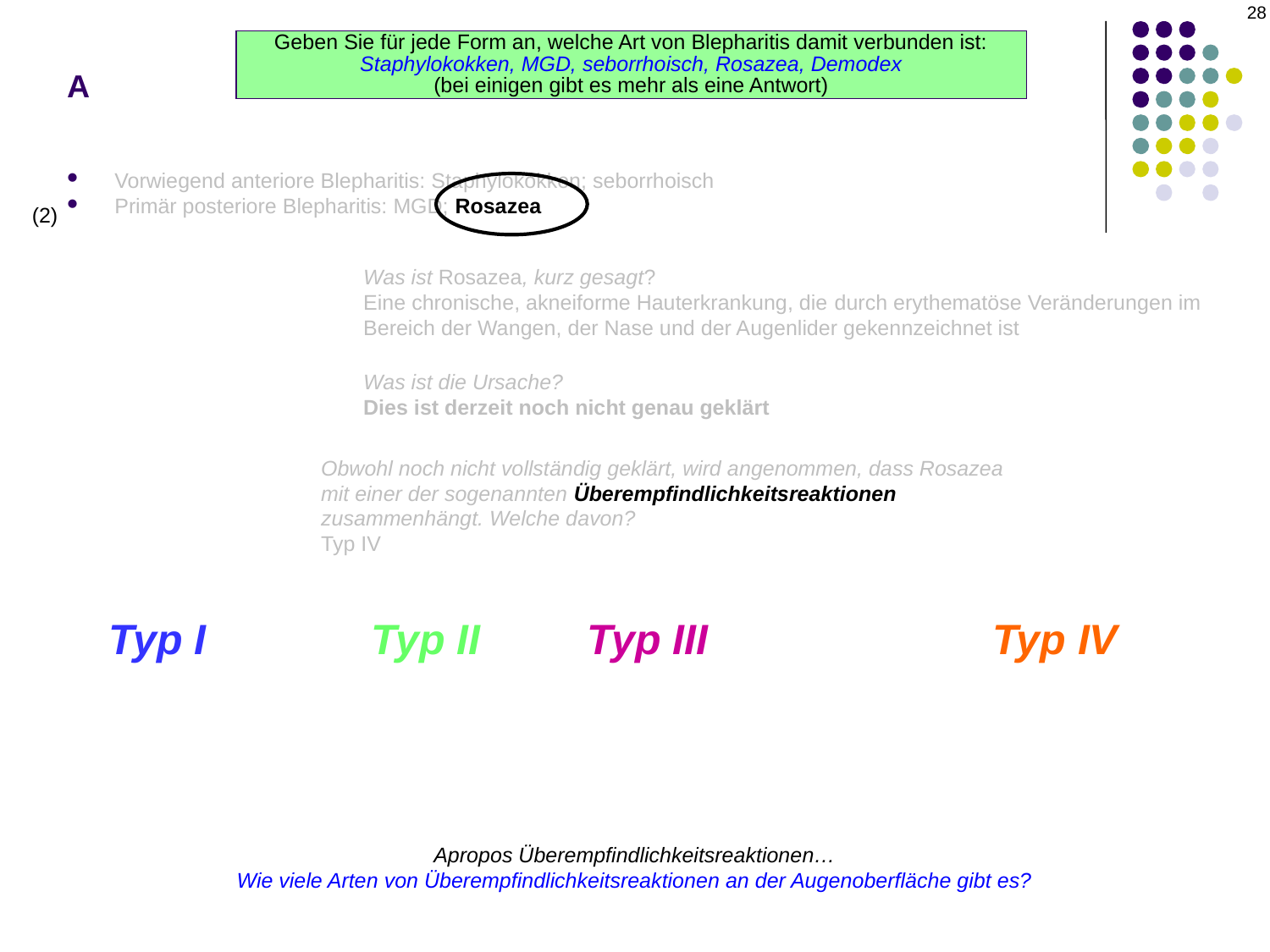

28
# A
Geben Sie für jede Form an, welche Art von Blepharitis damit verbunden ist:
Staphylokokken, MGD, seborrhoisch, Rosazea, Demodex
(bei einigen gibt es mehr als eine Antwort)
Vorwiegend anteriore Blepharitis: Staphylokokken; seborrhoisch
Primär posteriore Blepharitis: MGD; Rosazea

(2)
Was ist Rosazea, kurz gesagt?
Eine chronische, akneiforme Hauterkrankung, die durch erythematöse Veränderungen im Bereich der Wangen, der Nase und der Augenlider gekennzeichnet ist

Was ist die Ursache?
Dies ist derzeit noch nicht genau geklärt
Obwohl noch nicht vollständig geklärt, wird angenommen, dass Rosazea mit einer der sogenannten Überempfindlichkeitsreaktionen zusammenhängt. Welche davon?
Typ IV
Immunkomplexreaktioen
 Typ I              Typ II         Typ III                        Typ IV
Apropos Überempfindlichkeitsreaktionen…
Wie viele Arten von Überempfindlichkeitsreaktionen an der Augenoberfläche gibt es?